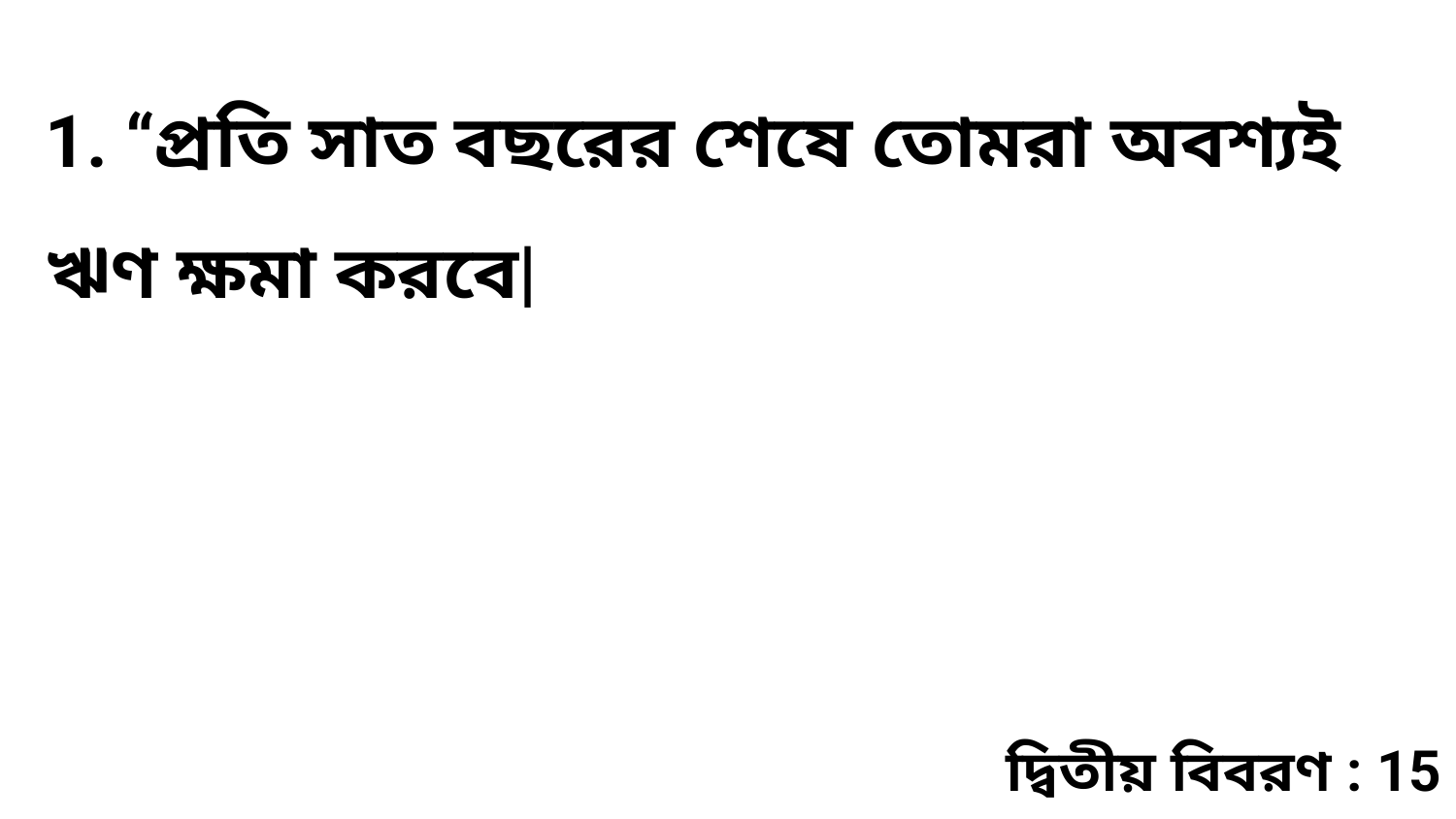

1. “প্রতি সাত বছরের শেষে তোমরা অবশ্যই ঋণ ক্ষমা করবে|
দ্বিতীয় বিবরণ : 15